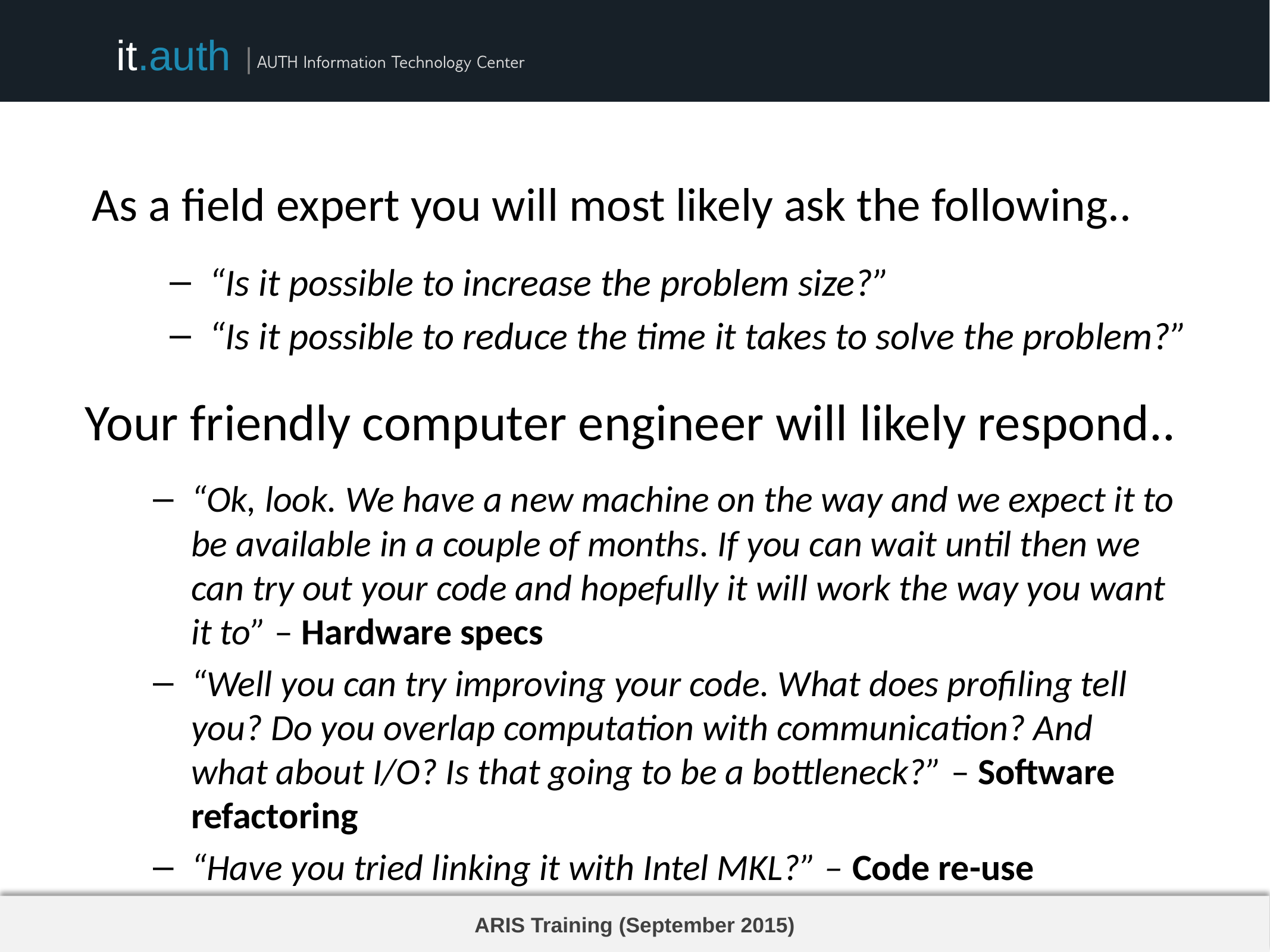

As a field expert you will most likely ask the following..
“Is it possible to increase the problem size?”
“Is it possible to reduce the time it takes to solve the problem?”
Your friendly computer engineer will likely respond..
“Ok, look. We have a new machine on the way and we expect it to be available in a couple of months. If you can wait until then we can try out your code and hopefully it will work the way you want it to” – Hardware specs
“Well you can try improving your code. What does profiling tell you? Do you overlap computation with communication? And what about I/O? Is that going to be a bottleneck?” – Software refactoring
“Have you tried linking it with Intel MKL?” – Code re-use